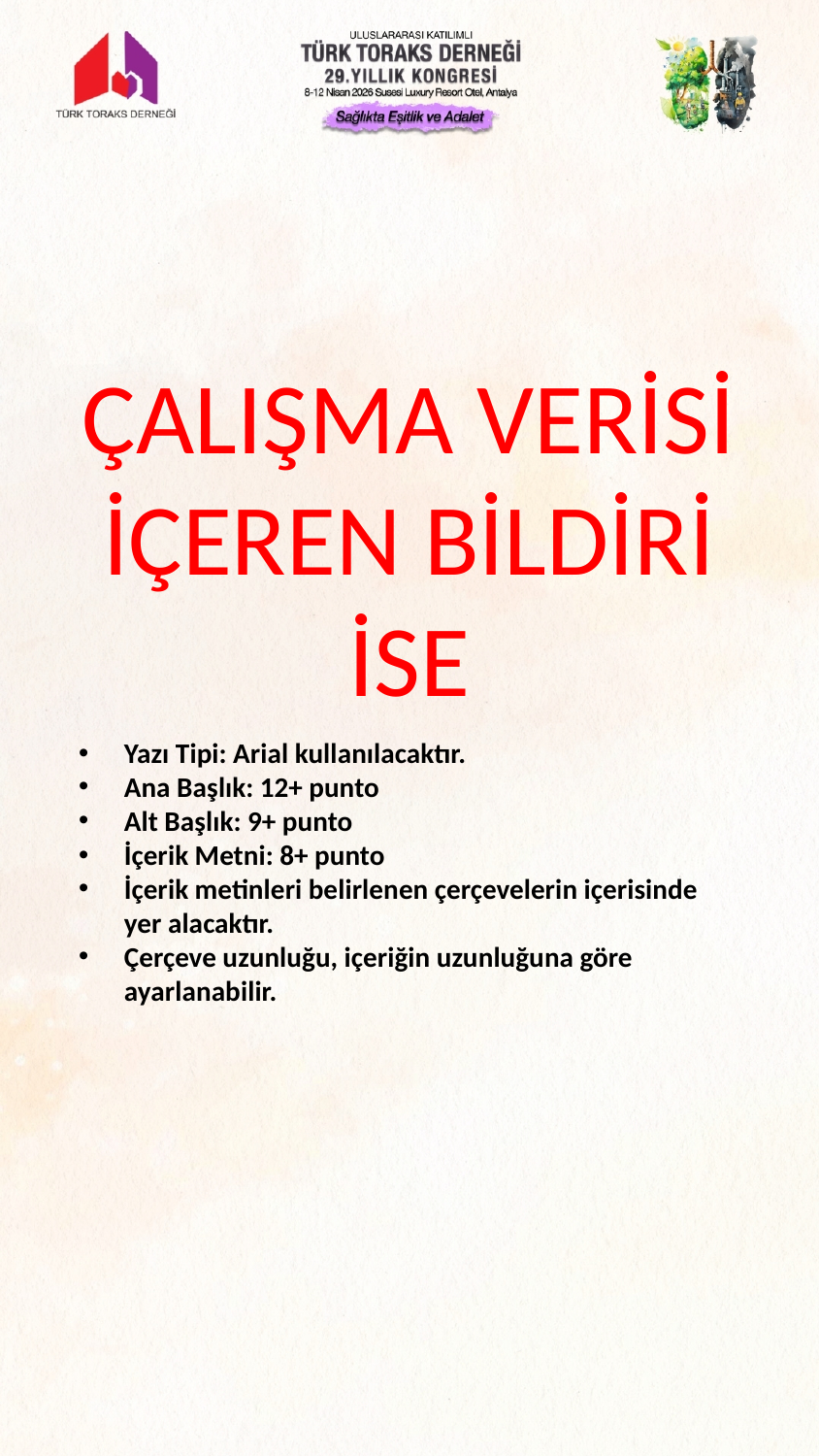

ÇALIŞMA VERİSİ İÇEREN BİLDİRİ İSE
Yazı Tipi: Arial kullanılacaktır.
Ana Başlık: 12+ punto
Alt Başlık: 9+ punto
İçerik Metni: 8+ punto
İçerik metinleri belirlenen çerçevelerin içerisinde yer alacaktır.
Çerçeve uzunluğu, içeriğin uzunluğuna göre ayarlanabilir.